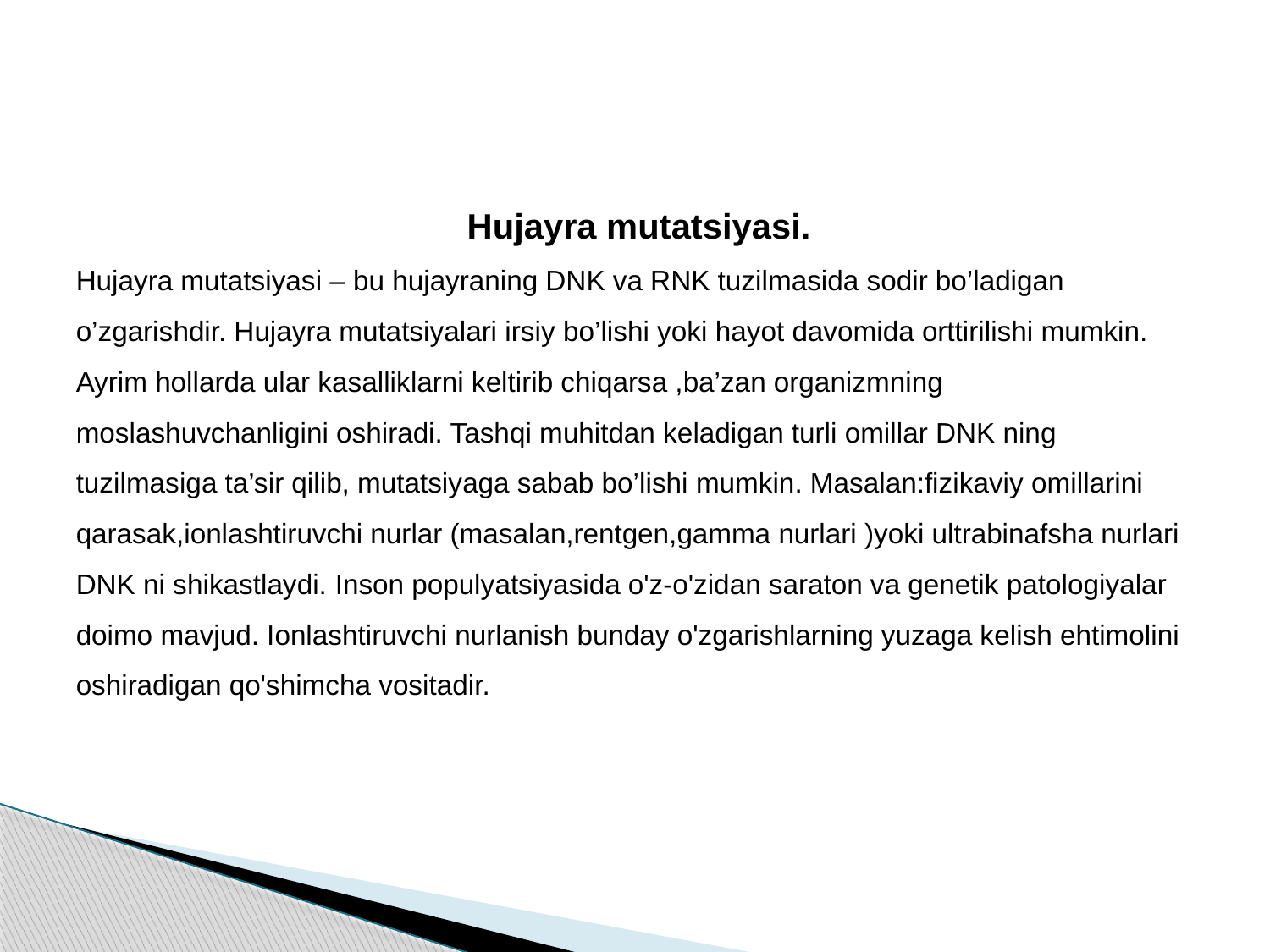

Hujayra mutatsiyasi.
Hujayra mutatsiyasi – bu hujayraning DNK va RNK tuzilmasida sodir bo’ladigan o’zgarishdir. Hujayra mutatsiyalari irsiy bo’lishi yoki hayot davomida orttirilishi mumkin. Ayrim hollarda ular kasalliklarni keltirib chiqarsa ,ba’zan organizmning moslashuvchanligini oshiradi. Tashqi muhitdan keladigan turli omillar DNK ning tuzilmasiga ta’sir qilib, mutatsiyaga sabab bo’lishi mumkin. Masalan:fizikaviy omillarini qarasak,ionlashtiruvchi nurlar (masalan,rentgen,gamma nurlari )yoki ultrabinafsha nurlari DNK ni shikastlaydi. Inson populyatsiyasida o'z-o'zidan saraton va genetik patologiyalar doimo mavjud. Ionlashtiruvchi nurlanish bunday o'zgarishlarning yuzaga kelish ehtimolini oshiradigan qo'shimcha vositadir.